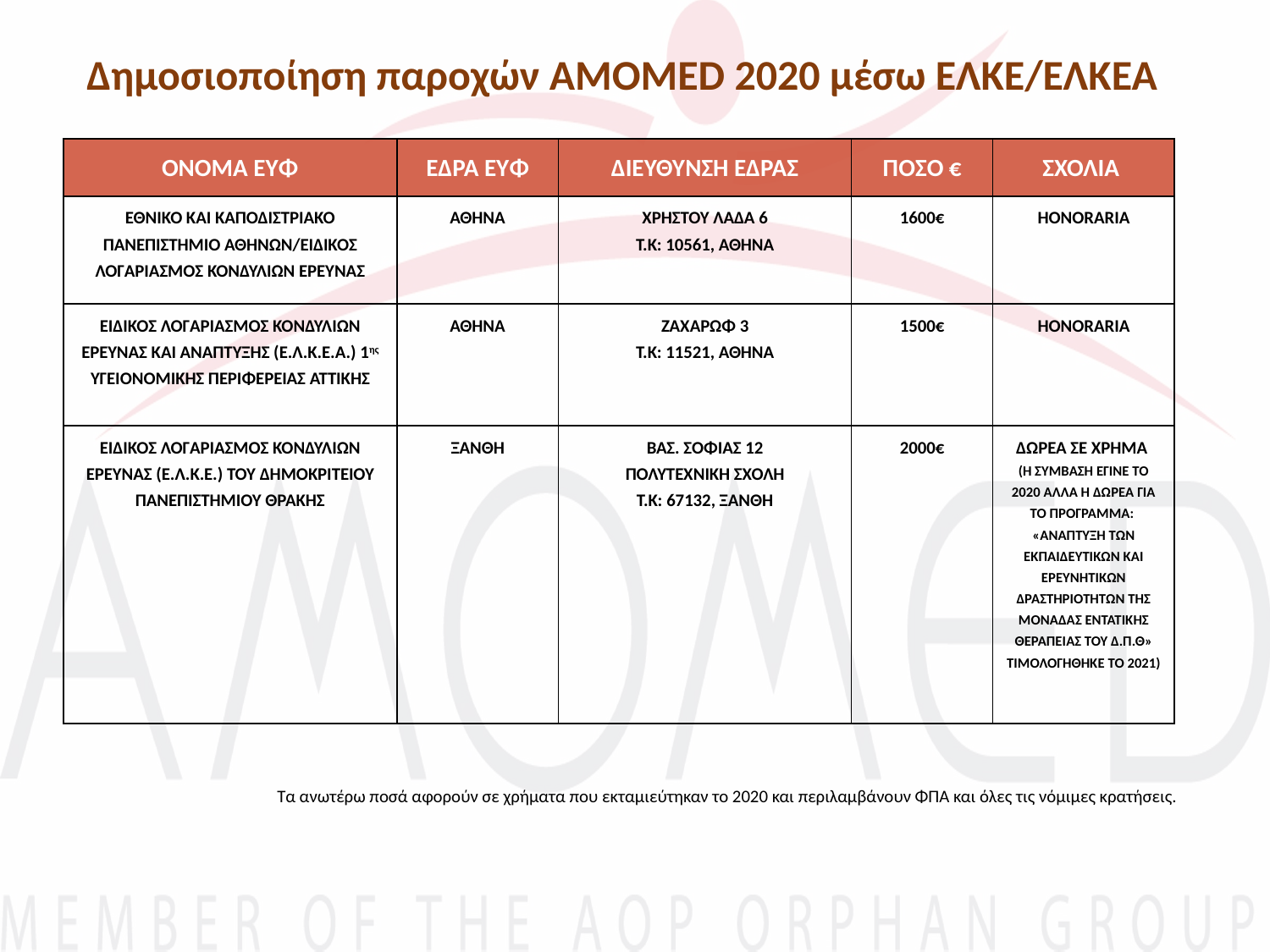

Δημοσιοποίηση παροχών AMOMED 2020 μέσω ΕΛΚΕ/ΕΛΚΕΑ
| ΟΝΟΜΑ ΕΥΦ | ΕΔΡΑ ΕΥΦ | ΔΙΕΥΘΥΝΣΗ ΕΔΡΑΣ | ΠΟΣΟ € | ΣΧΟΛΙΑ |
| --- | --- | --- | --- | --- |
| ΕΘΝΙΚΟ ΚΑΙ ΚΑΠΟΔΙΣΤΡΙΑΚΟ ΠΑΝΕΠΙΣΤΗΜΙΟ ΑΘΗΝΩΝ/ΕΙΔΙΚΟΣ ΛΟΓΑΡΙΑΣΜΟΣ ΚΟΝΔΥΛΙΩΝ ΕΡΕΥΝΑΣ | ΑΘΗΝΑ | ΧΡΗΣΤΟΥ ΛΑΔΑ 6 Τ.Κ: 10561, ΑΘΗΝΑ | 1600€ | HONORARIA |
| ΕΙΔΙΚΟΣ ΛΟΓΑΡΙΑΣΜΟΣ ΚΟΝΔΥΛΙΩΝ ΕΡΕΥΝΑΣ ΚΑΙ ΑΝΑΠΤΥΞΗΣ (Ε.Λ.Κ.Ε.Α.) 1ης ΥΓΕΙΟΝΟΜΙΚΗΣ ΠΕΡΙΦΕΡΕΙΑΣ ΑΤΤΙΚΗΣ | ΑΘΗΝΑ | ΖΑΧΑΡΩΦ 3 Τ.Κ: 11521, ΑΘΗΝΑ | 1500€ | HONORARIA |
| ΕΙΔΙΚΟΣ ΛΟΓΑΡΙΑΣΜΟΣ ΚΟΝΔΥΛΙΩΝ ΕΡΕΥΝΑΣ (Ε.Λ.Κ.Ε.) ΤΟΥ ΔΗΜΟΚΡΙΤΕΙΟΥ ΠΑΝΕΠΙΣΤΗΜΙΟΥ ΘΡΑΚΗΣ | ΞΑΝΘΗ | ΒΑΣ. ΣΟΦΙΑΣ 12 ΠΟΛΥΤΕΧΝΙΚΗ ΣΧΟΛΗ Τ.Κ: 67132, ΞΑΝΘΗ | 2000€ | ΔΩΡΕΑ ΣΕ ΧΡΗΜΑ (Η ΣΥΜΒΑΣΗ ΕΓΙΝΕ ΤΟ 2020 ΑΛΛΑ Η ΔΩΡΕΑ ΓΙΑ ΤΟ ΠΡΟΓΡΑΜΜΑ: «ΑΝΑΠΤΥΞΗ ΤΩΝ ΕΚΠΑΙΔΕΥΤΙΚΩΝ ΚΑΙ ΕΡΕΥΝΗΤΙΚΩΝ ΔΡΑΣΤΗΡΙΟΤΗΤΩΝ ΤΗΣ ΜΟΝΑΔΑΣ ΕΝΤΑΤΙΚΗΣ ΘΕΡΑΠΕΙΑΣ ΤΟΥ Δ.Π.Θ» ΤΙΜΟΛΟΓΗΘΗΚΕ ΤΟ 2021) |
Τα ανωτέρω ποσά αφορούν σε χρήματα που εκταμιεύτηκαν το 2020 και περιλαμβάνουν ΦΠΑ και όλες τις νόμιμες κρατήσεις.